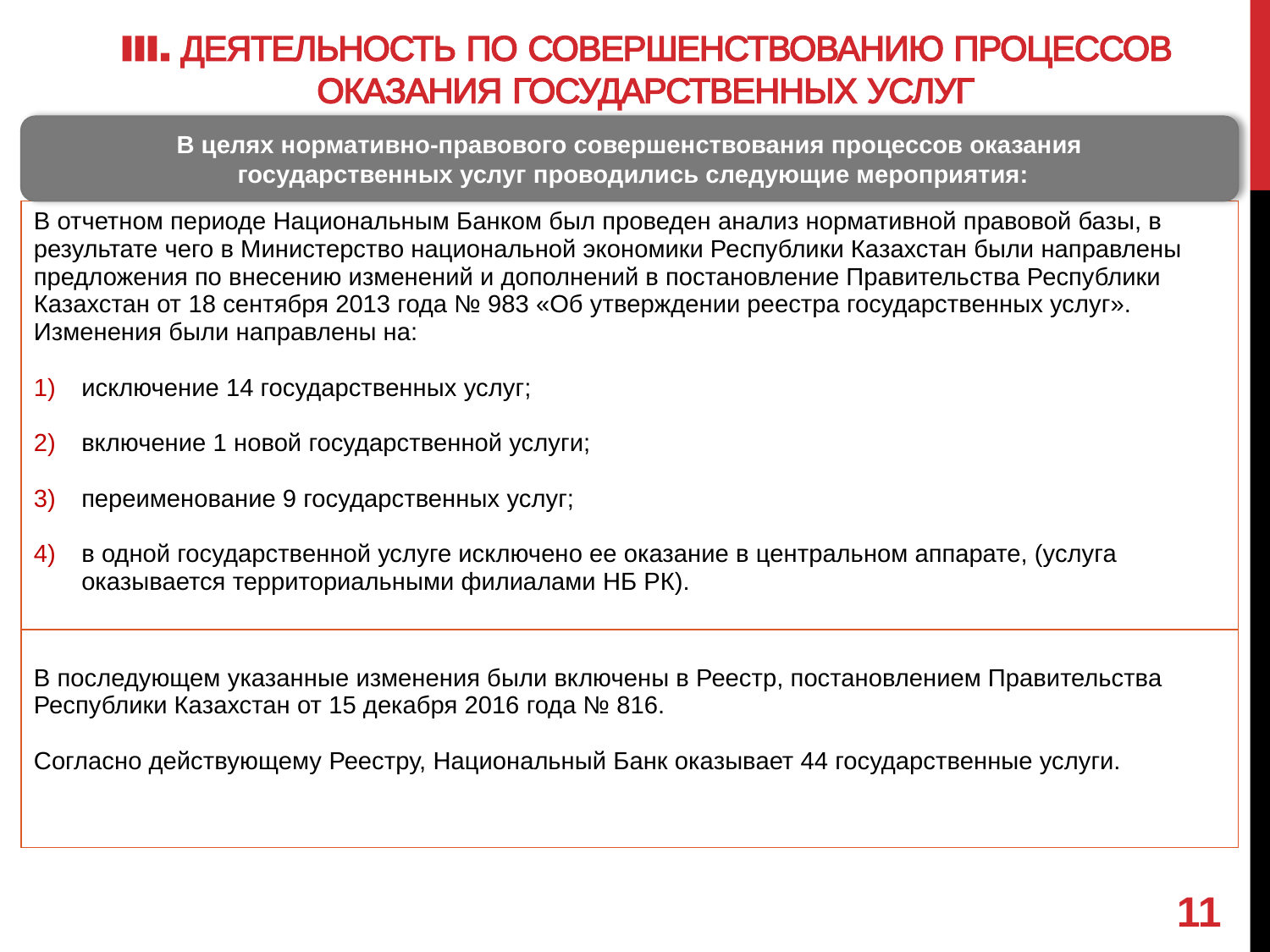

# III. ДЕЯТЕЛЬНОСТЬ ПО СОВЕРШЕНСТВОВАНИЮ ПРОЦЕССОВ ОКАЗАНИЯ ГОСУДАРСТВЕННЫХ УСЛУГ
В целях нормативно-правового совершенствования процессов оказания
 государственных услуг проводились следующие мероприятия:
| В отчетном периоде Национальным Банком был проведен анализ нормативной правовой базы, в результате чего в Министерство национальной экономики Республики Казахстан были направлены предложения по внесению изменений и дополнений в постановление Правительства Республики Казахстан от 18 сентября 2013 года № 983 «Об утверждении реестра государственных услуг». Изменения были направлены на: исключение 14 государственных услуг; включение 1 новой государственной услуги; переименование 9 государственных услуг; в одной государственной услуге исключено ее оказание в центральном аппарате, (услуга оказывается территориальными филиалами НБ РК). |
| --- |
| В последующем указанные изменения были включены в Реестр, постановлением Правительства Республики Казахстан от 15 декабря 2016 года № 816. Согласно действующему Реестру, Национальный Банк оказывает 44 государственные услуги. |
11